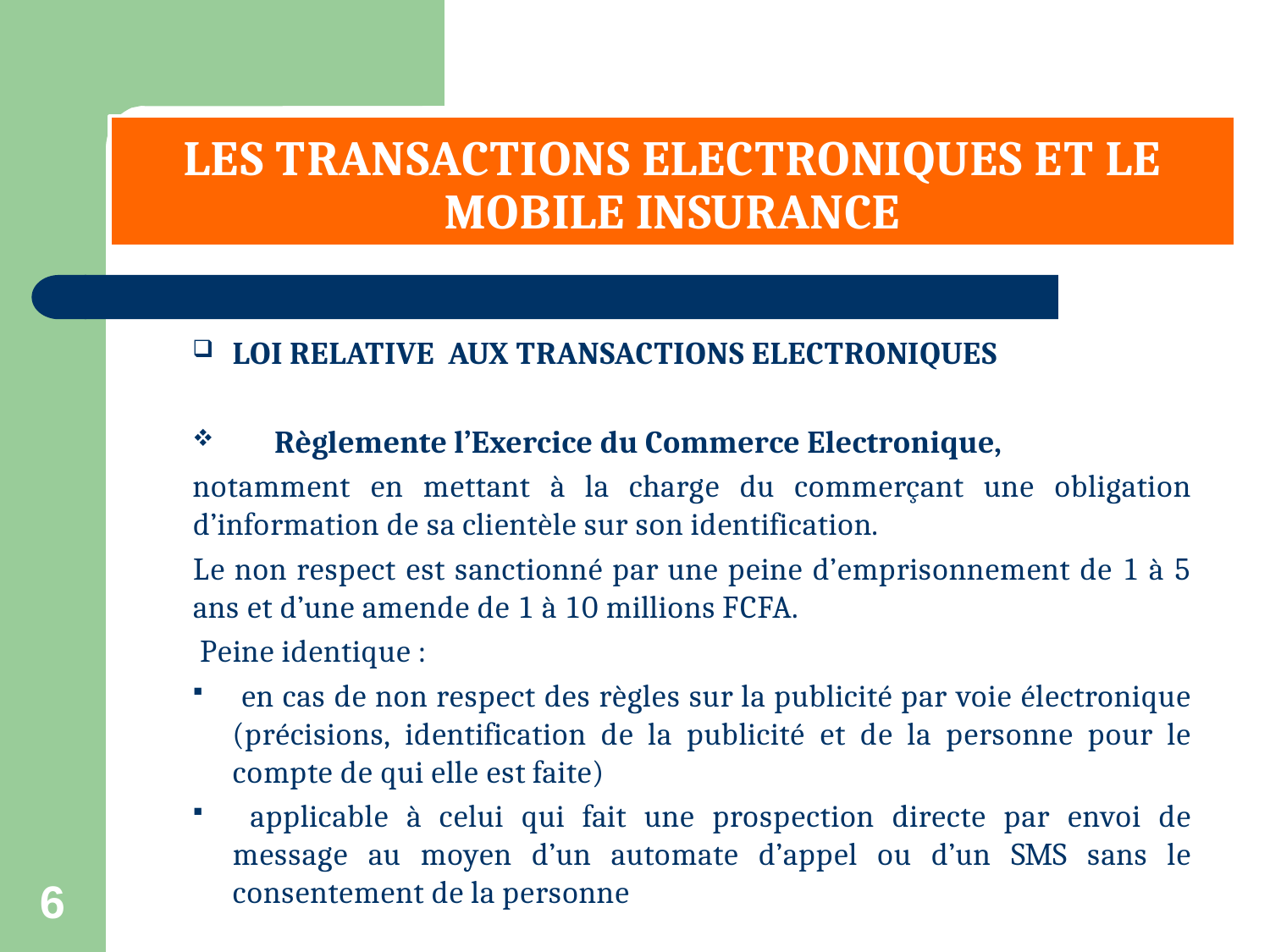

# LES TRANSACTIONS ELECTRONIQUES ET LE MOBILE INSURANCE
LOI RELATIVE  AUX TRANSACTIONS ELECTRONIQUES

      Règlemente l’Exercice du Commerce Electronique,
notamment en mettant à la charge du commerçant une obligation d’information de sa clientèle sur son identification.
Le non respect est sanctionné par une peine d’emprisonnement de 1 à 5 ans et d’une amende de 1 à 10 millions FCFA.
 Peine identique :
 en cas de non respect des règles sur la publicité par voie électronique (précisions, identification de la publicité et de la personne pour le compte de qui elle est faite)
 applicable à celui qui fait une prospection directe par envoi de message au moyen d’un automate d’appel ou d’un SMS sans le consentement de la personne
6